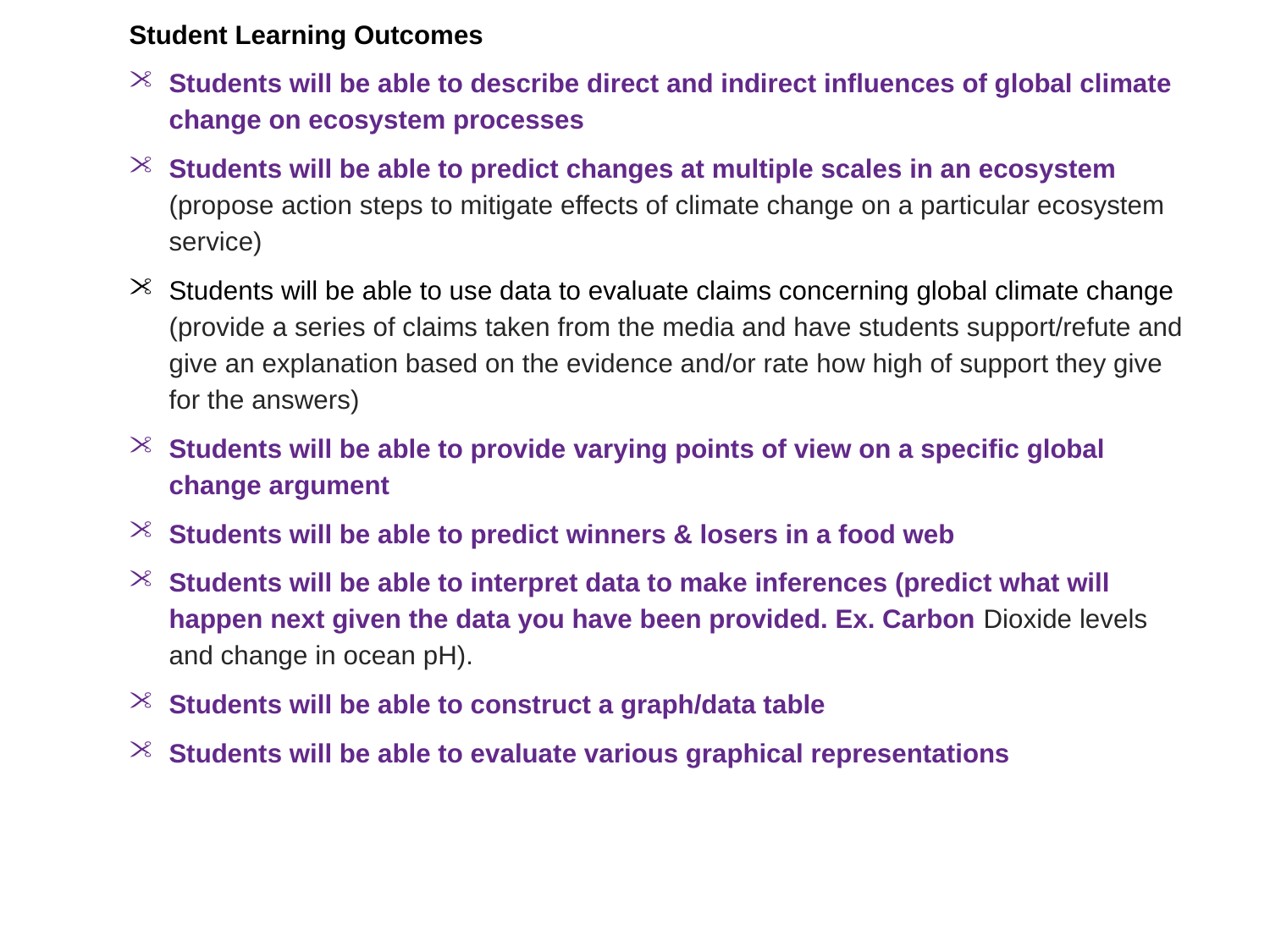

Student Learning Outcomes
Students will be able to describe direct and indirect influences of global climate change on ecosystem processes
Students will be able to predict changes at multiple scales in an ecosystem (propose action steps to mitigate effects of climate change on a particular ecosystem service)
Students will be able to use data to evaluate claims concerning global climate change (provide a series of claims taken from the media and have students support/refute and give an explanation based on the evidence and/or rate how high of support they give for the answers)
Students will be able to provide varying points of view on a specific global change argument
Students will be able to predict winners & losers in a food web
Students will be able to interpret data to make inferences (predict what will happen next given the data you have been provided. Ex. Carbon Dioxide levels and change in ocean pH).
Students will be able to construct a graph/data table
Students will be able to evaluate various graphical representations